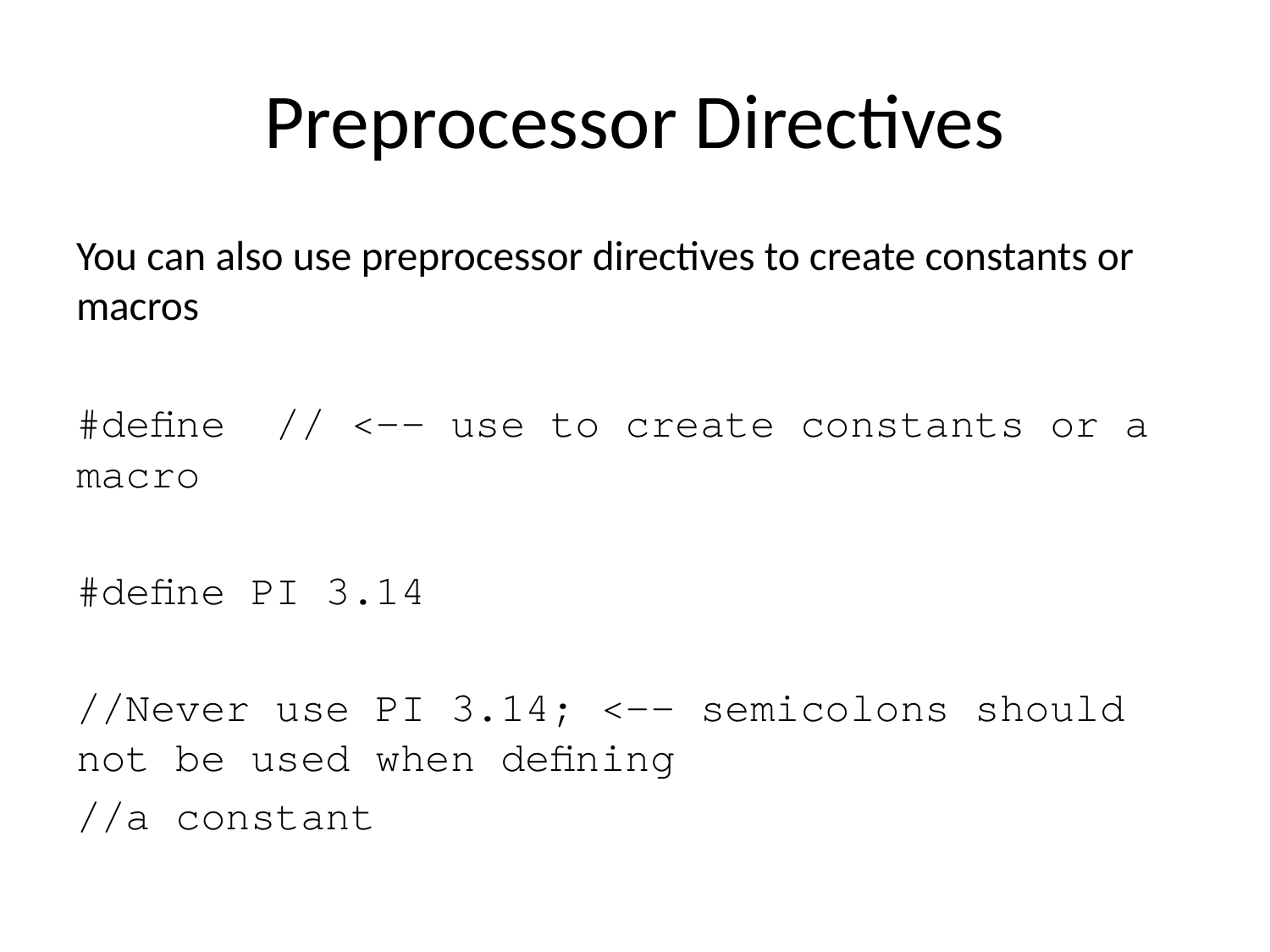

# Preprocessor Directives
You can also use preprocessor directives to create constants or macros

#define  // <-- use to create constants or a macro

#define PI 3.14

//Never use PI 3.14; <-- semicolons should not be used when defining
//a constant